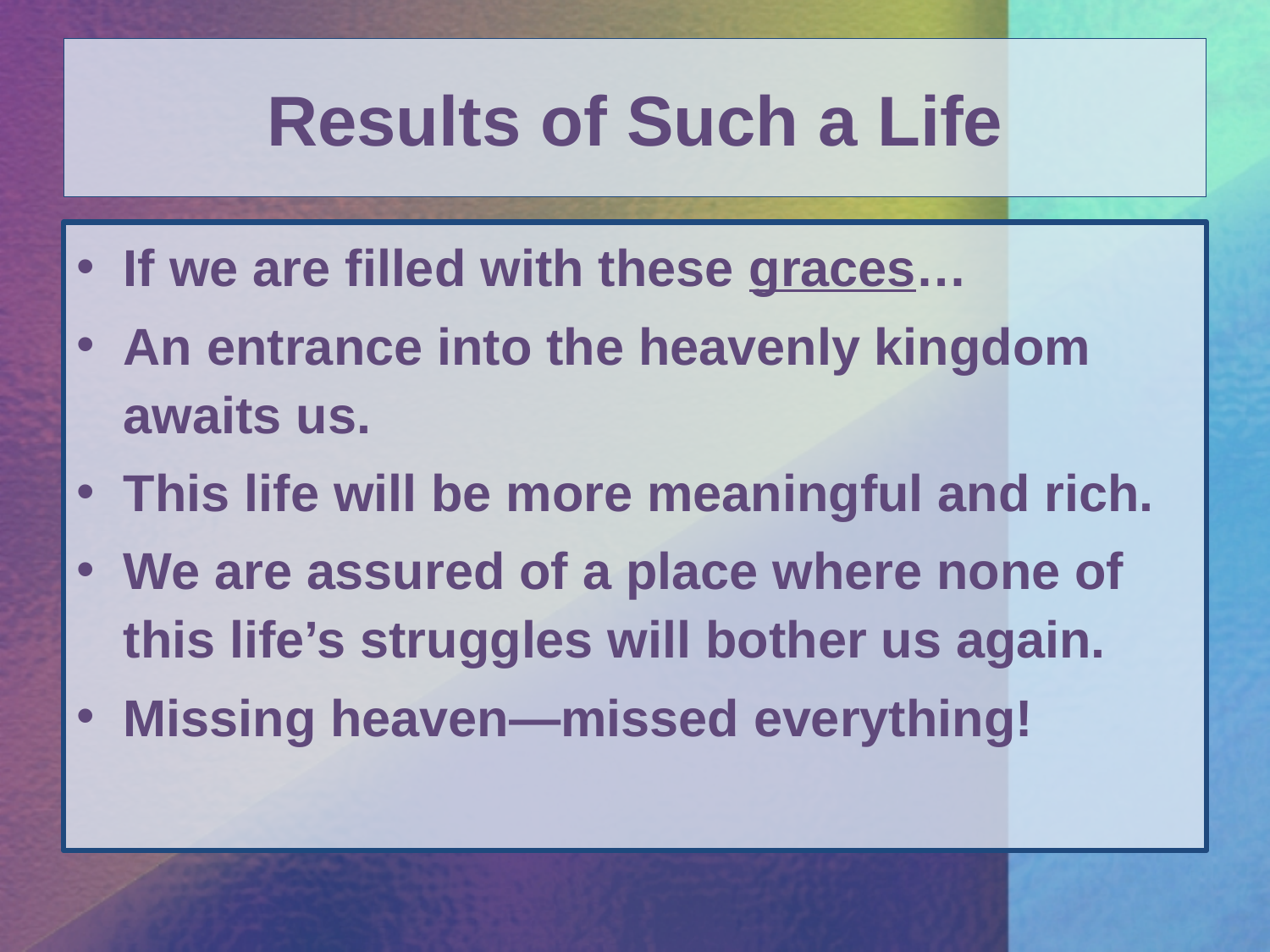

# Results of Such a Life
If we are filled with these graces…
An entrance into the heavenly kingdom awaits us.
This life will be more meaningful and rich.
We are assured of a place where none of this life’s struggles will bother us again.
Missing heaven—missed everything!